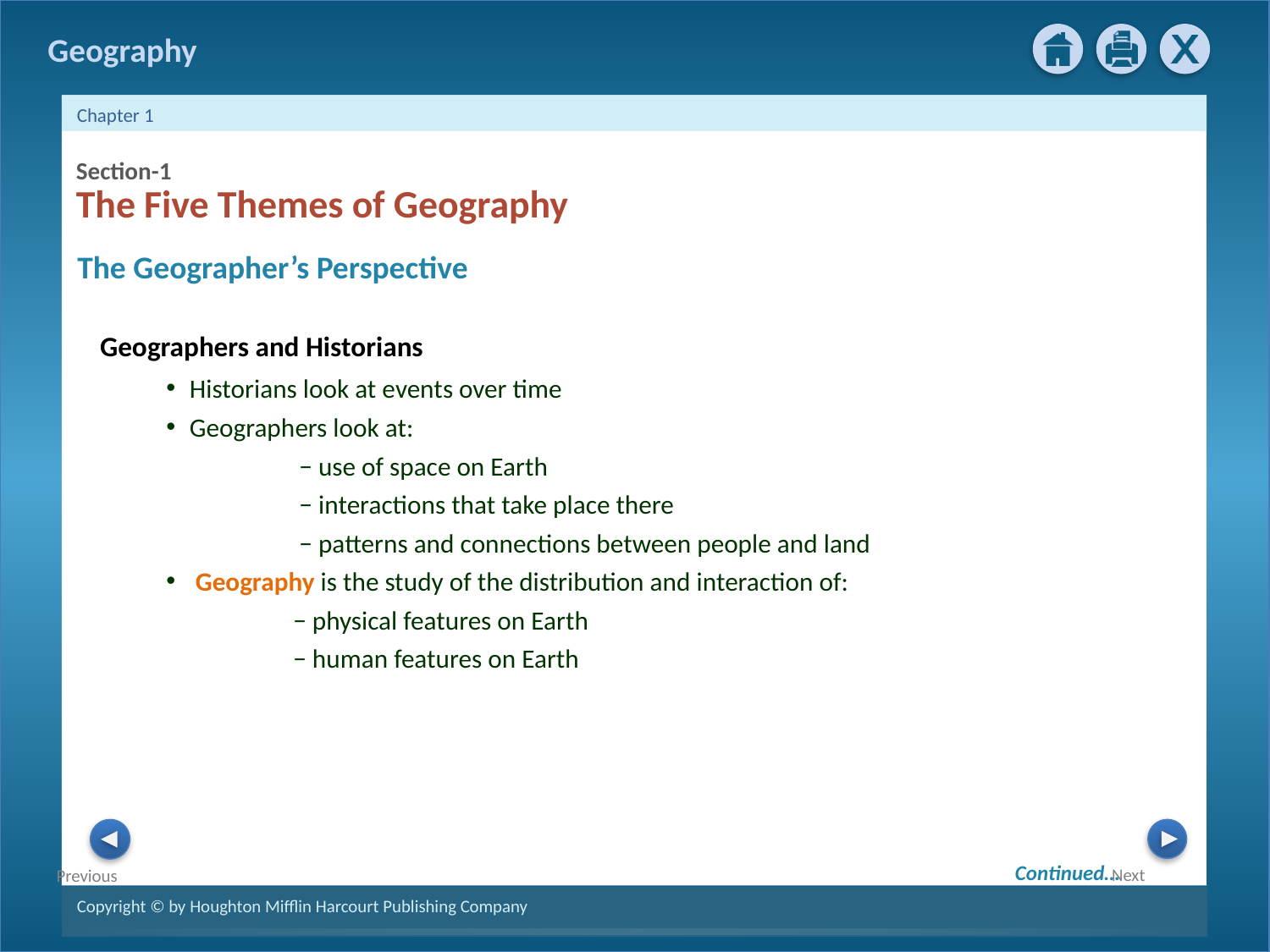

Section-1
The Five Themes of Geography
The Geographer’s Perspective
Geographers and Historians
Historians look at events over time
Geographers look at:
	 − use of space on Earth
	 − interactions that take place there
	 − patterns and connections between people and land
 Geography is the study of the distribution and interaction of:
	− physical features on Earth
	− human features on Earth
Continued…